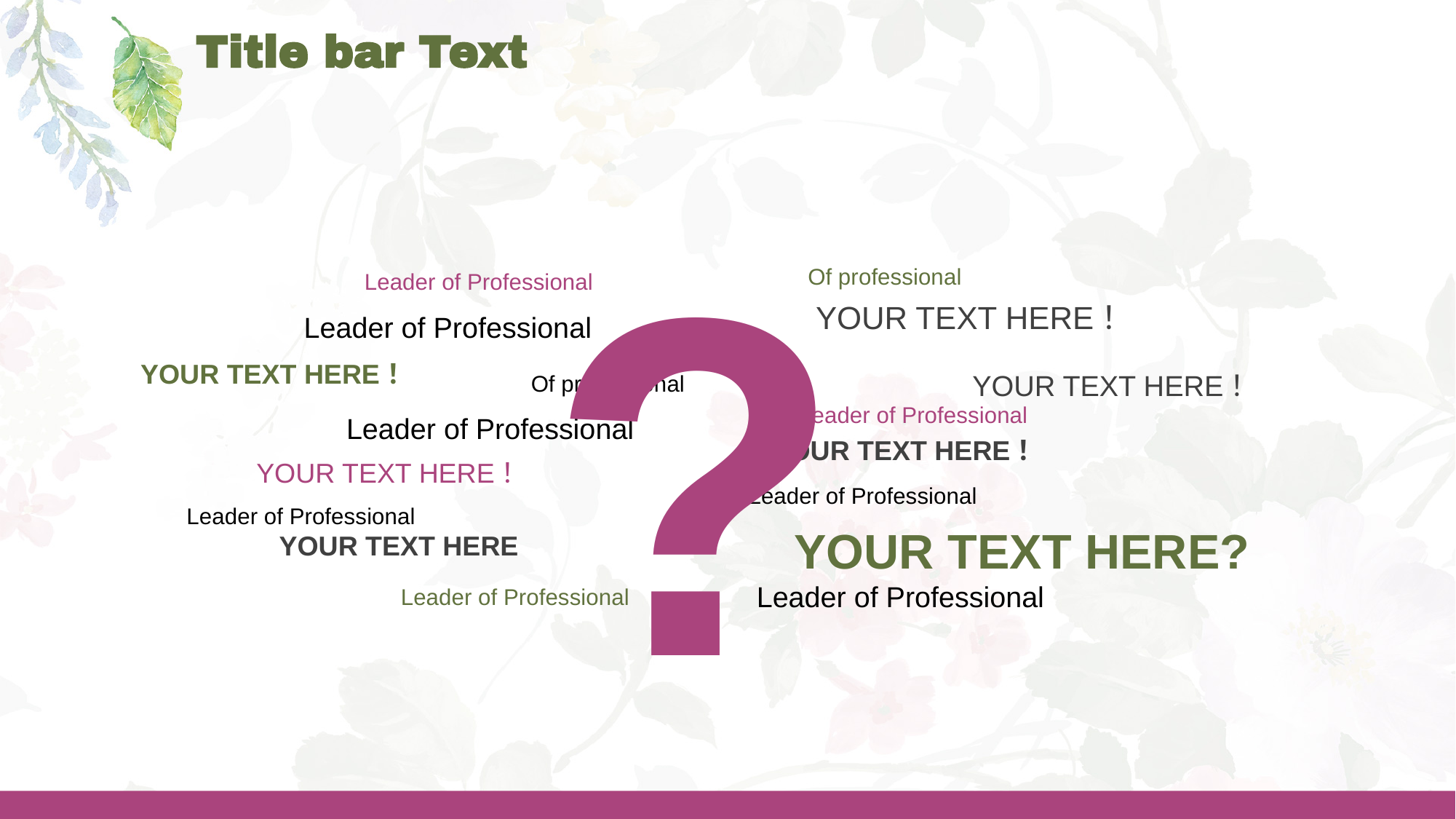

# Title bar Text
?
Of professional
Leader of Professional
YOUR TEXT HERE！
Leader of Professional
YOUR TEXT HERE！
YOUR TEXT HERE！
Of professional
Leader of Professional
Leader of Professional
YOUR TEXT HERE！
YOUR TEXT HERE！
Leader of Professional
Leader of Professional
YOUR TEXT HERE?
YOUR TEXT HERE
Leader of Professional
Leader of Professional